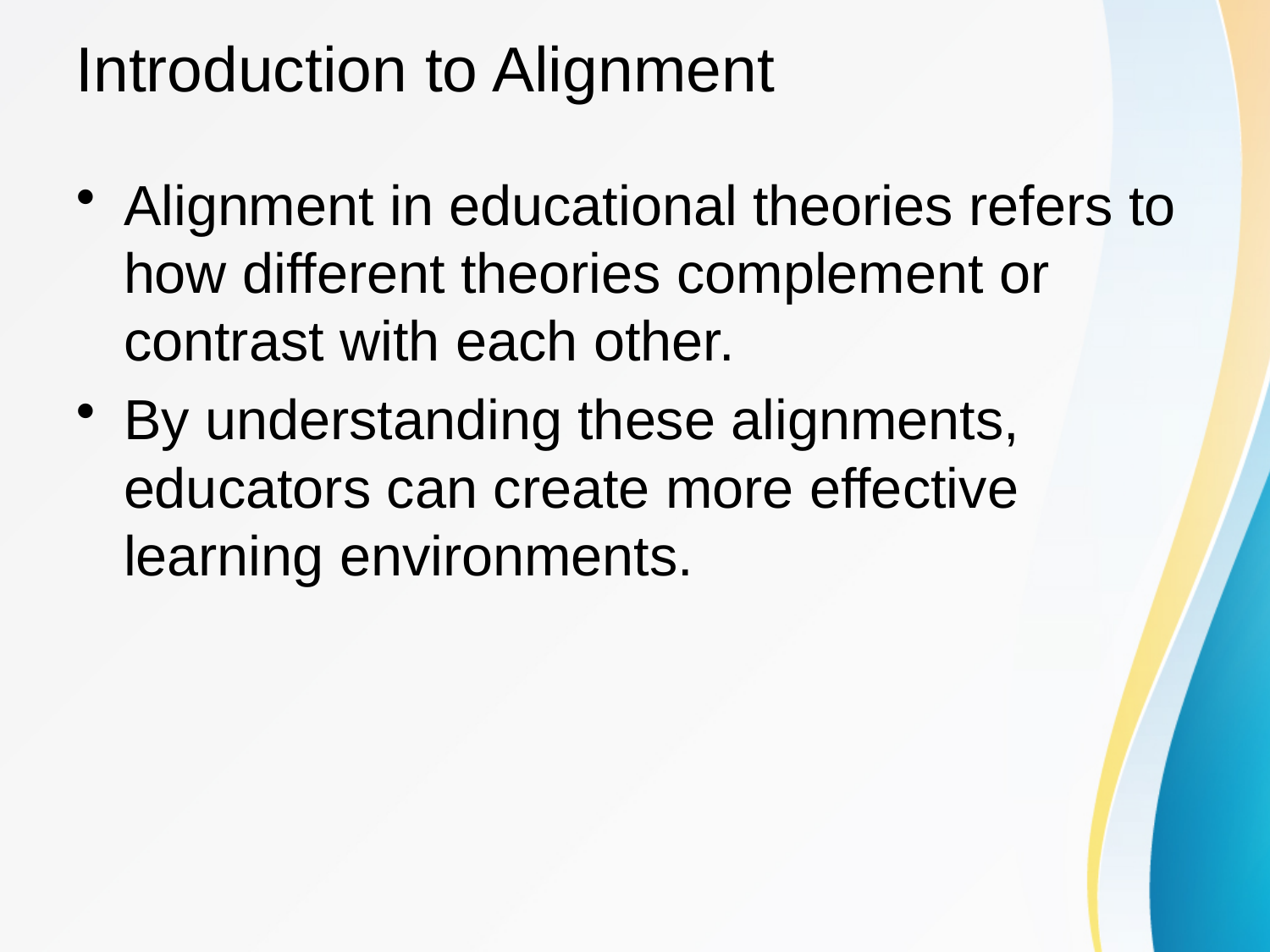

# Introduction to Alignment
Alignment in educational theories refers to how different theories complement or contrast with each other.
By understanding these alignments, educators can create more effective learning environments.